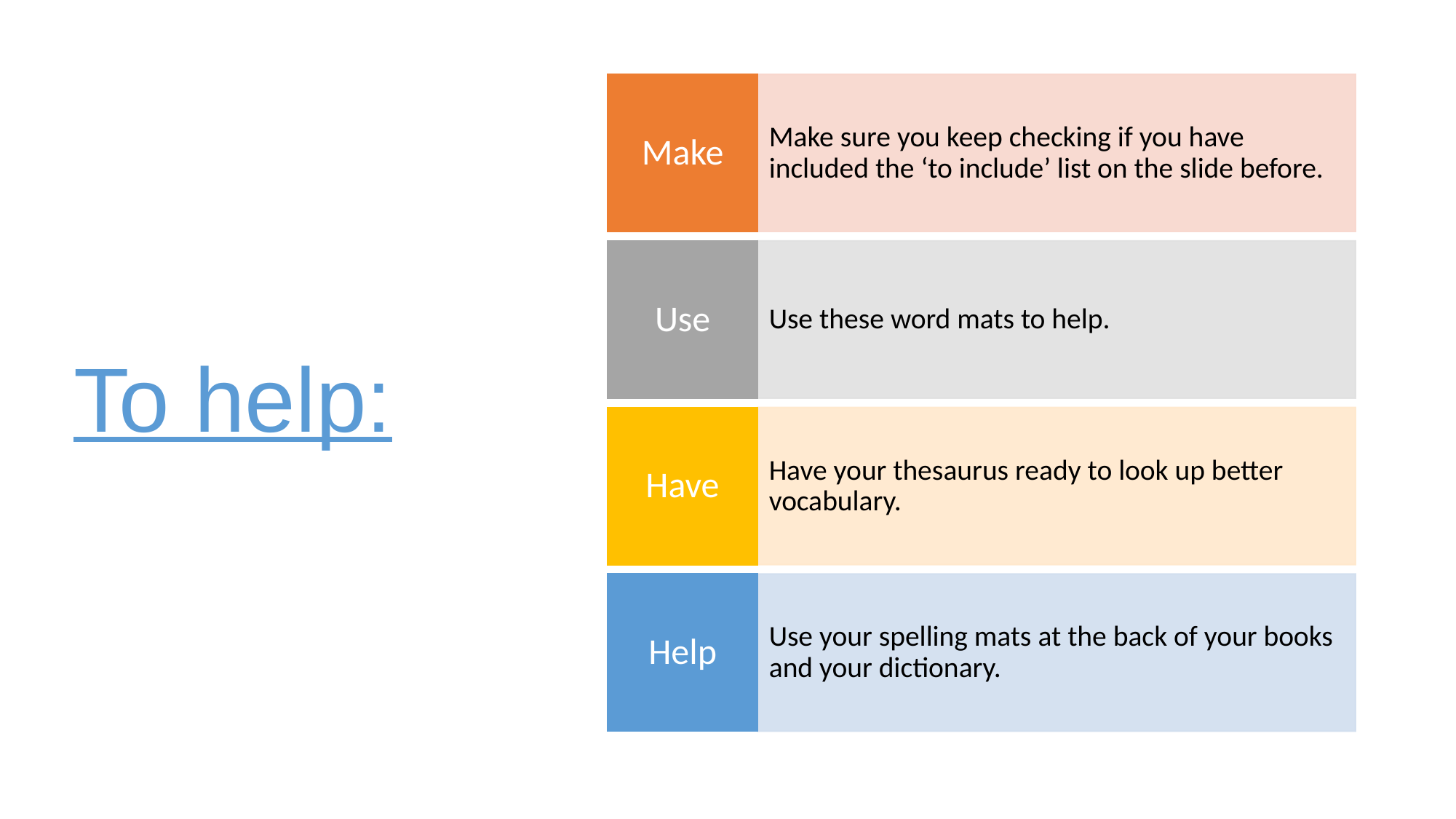

# To help:
Make sure you keep checking if you have included the ‘to include’ list on the slide before.
Make
Use these word mats to help.
Use
Have your thesaurus ready to look up better vocabulary.
Have
Use your spelling mats at the back of your books and your dictionary.
Help